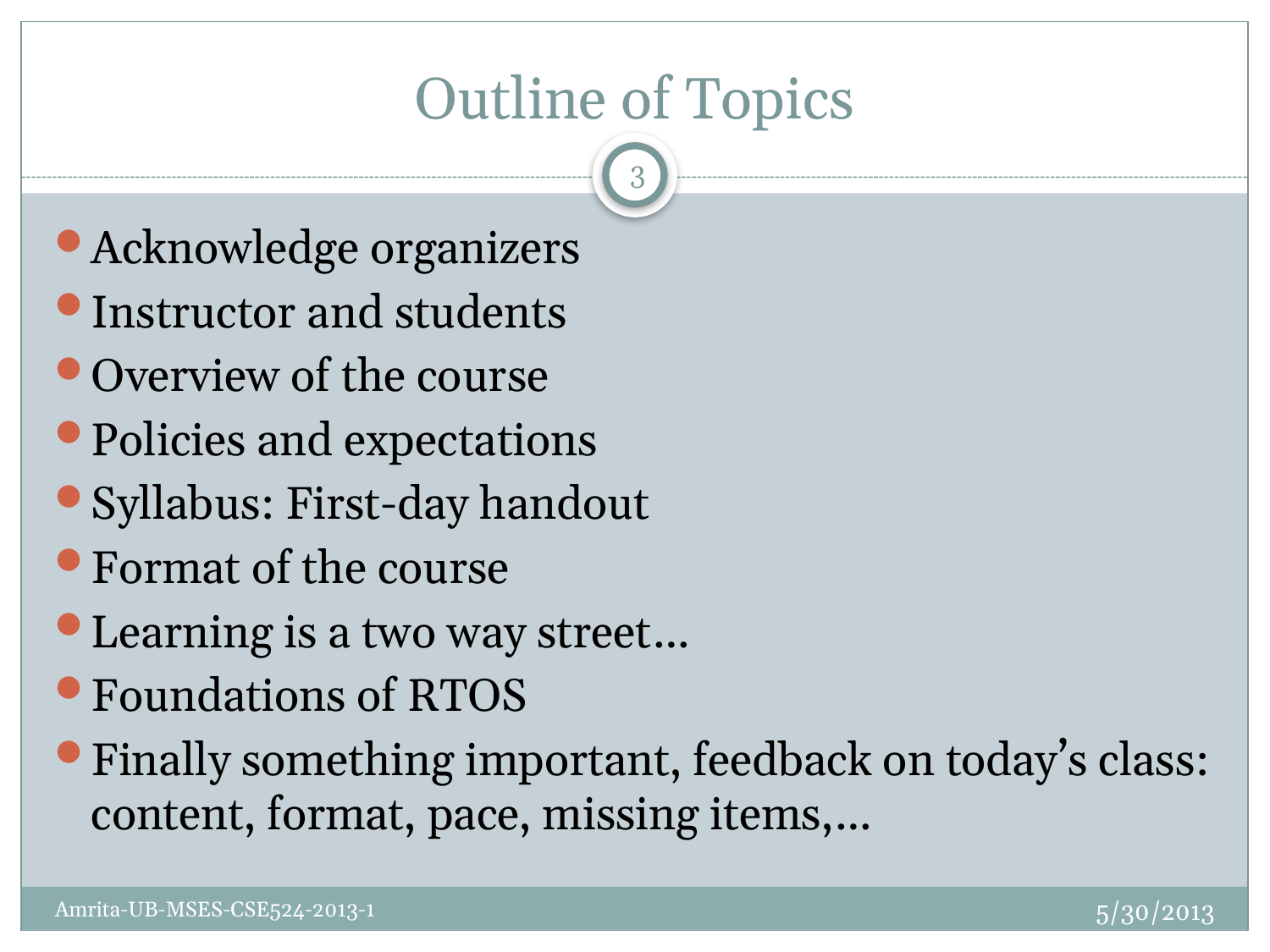

# Outline of Topics
3
Acknowledge organizers
Instructor and students
Overview of the course
Policies and expectations
Syllabus: First-day handout
Format of the course
Learning is a two way street…
Foundations of RTOS
Finally something important, feedback on today’s class: content, format, pace, missing items,…

5/30/2013
Amrita-UB-MSES-CSE524-2013-1